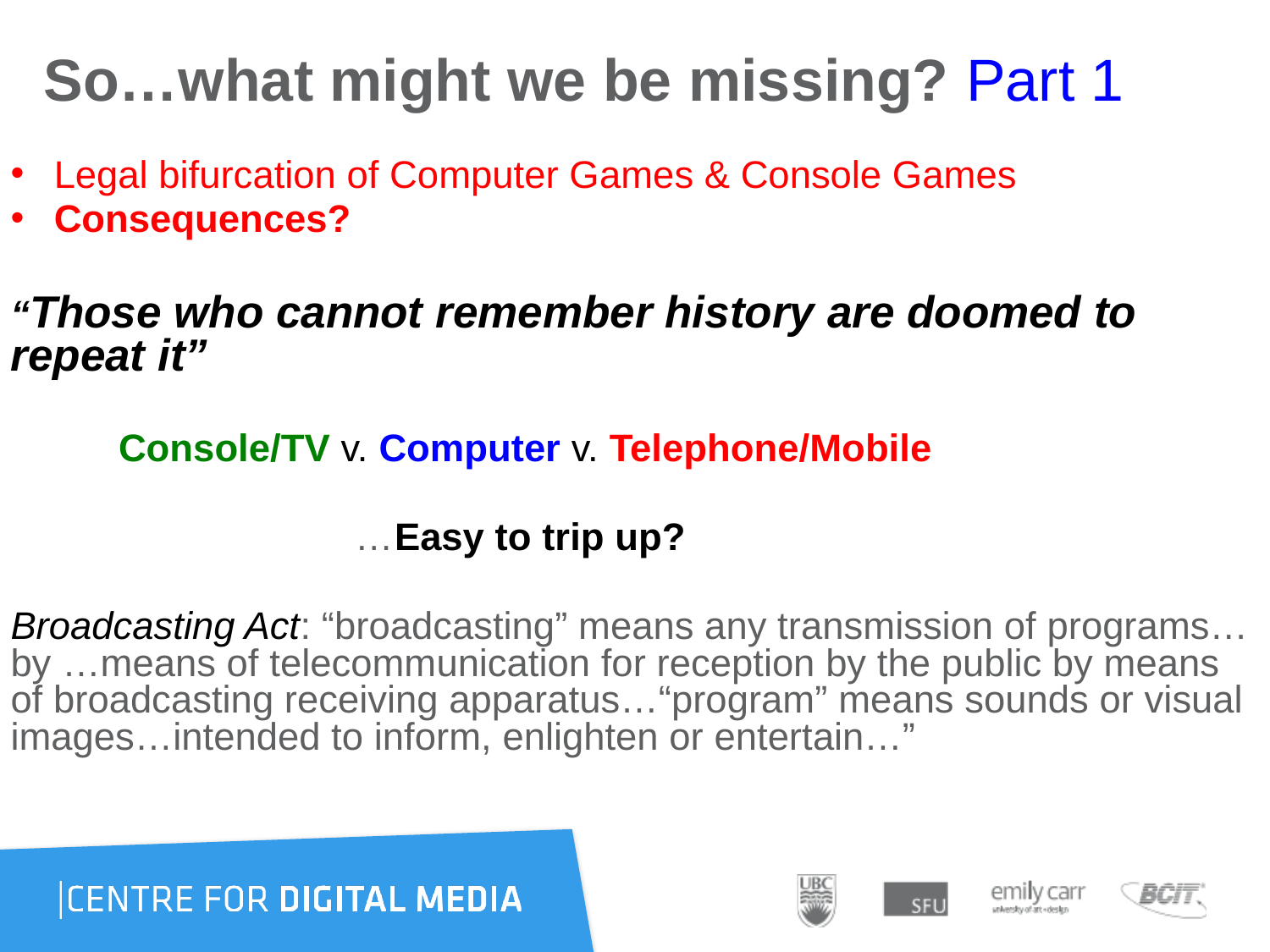

# So…what might we be missing? Part 1
Legal bifurcation of Computer Games & Console Games
Consequences?

“Those who cannot remember history are doomed to repeat it”

          Console/TV v. Computer v. Telephone/Mobile

                                …Easy to trip up?

Broadcasting Act: “broadcasting” means any transmission of programs…by …means of telecommunication for reception by the public by means of broadcasting receiving apparatus…“program” means sounds or visual images…intended to inform, enlighten or entertain…”